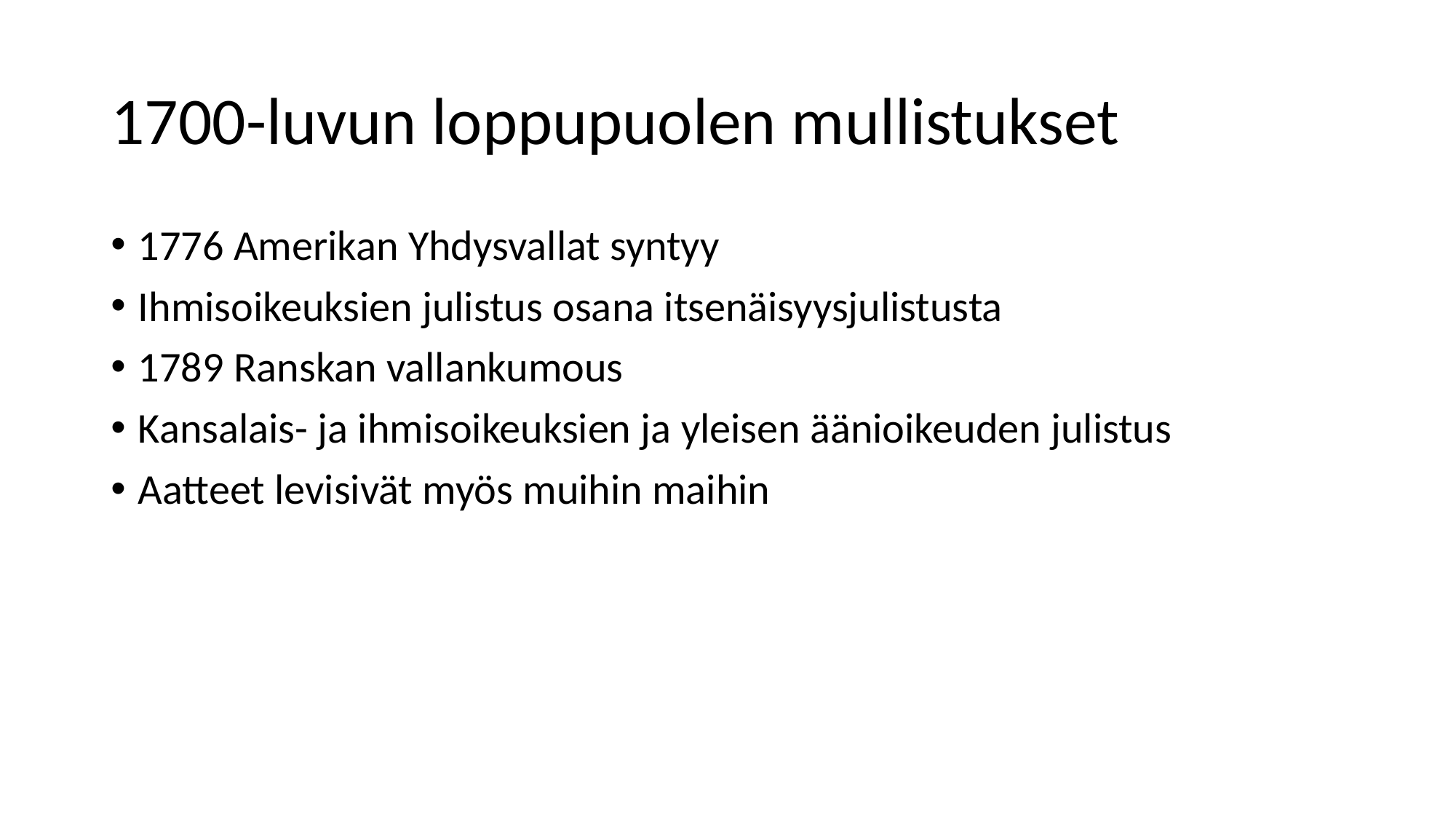

# 1700-luvun loppupuolen mullistukset
1776 Amerikan Yhdysvallat syntyy
Ihmisoikeuksien julistus osana itsenäisyysjulistusta
1789 Ranskan vallankumous
Kansalais- ja ihmisoikeuksien ja yleisen äänioikeuden julistus
Aatteet levisivät myös muihin maihin